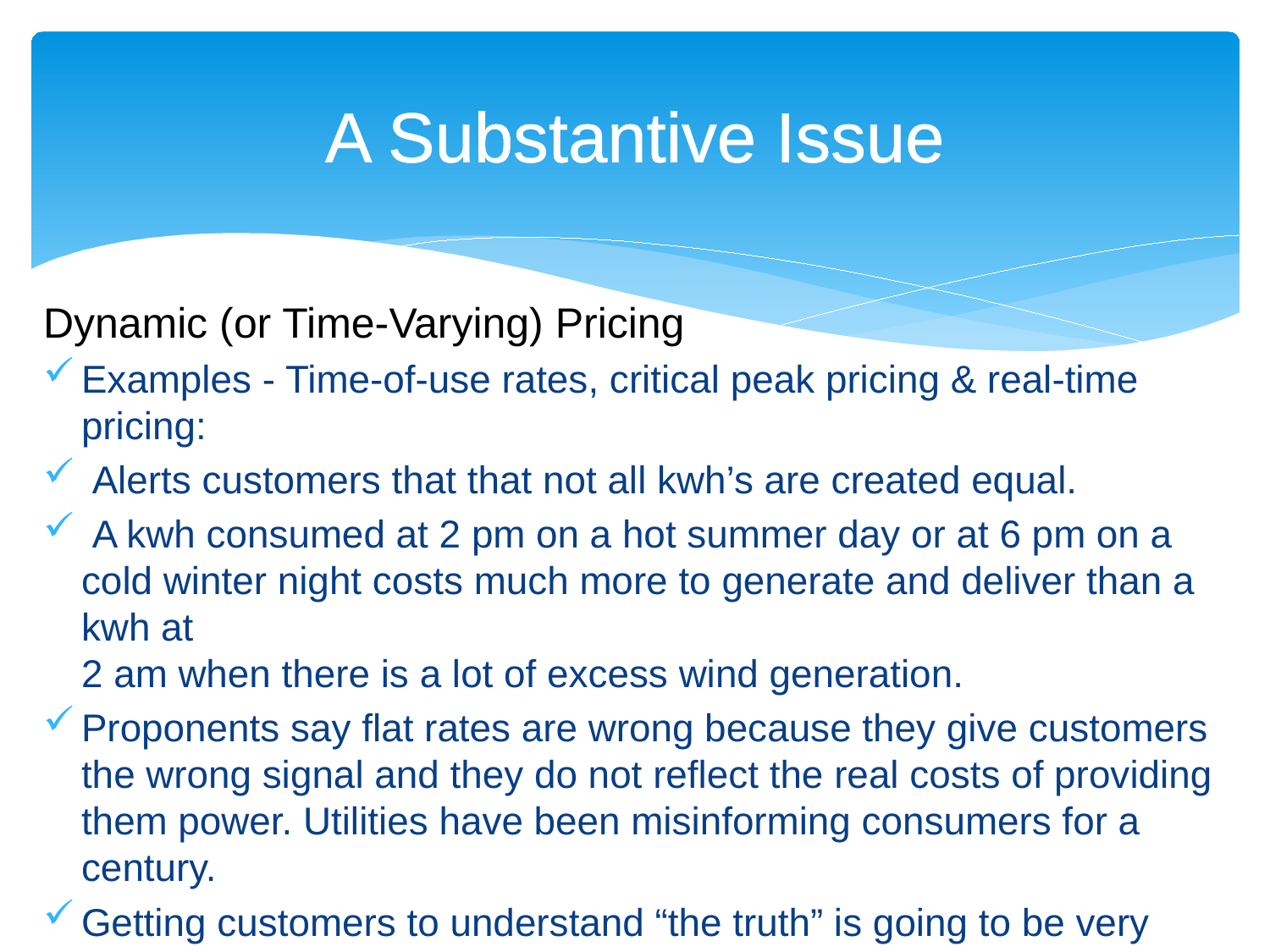

# A Substantive Issue
Dynamic (or Time-Varying) Pricing
Examples - Time-of-use rates, critical peak pricing & real-time pricing:
 Alerts customers that that not all kwh’s are created equal.
 A kwh consumed at 2 pm on a hot summer day or at 6 pm on a cold winter night costs much more to generate and deliver than a kwh at
2 am when there is a lot of excess wind generation.
Proponents say flat rates are wrong because they give customers the wrong signal and they do not reflect the real costs of providing them power. Utilities have been misinforming consumers for a century.
Getting customers to understand “the truth” is going to be very difficult.